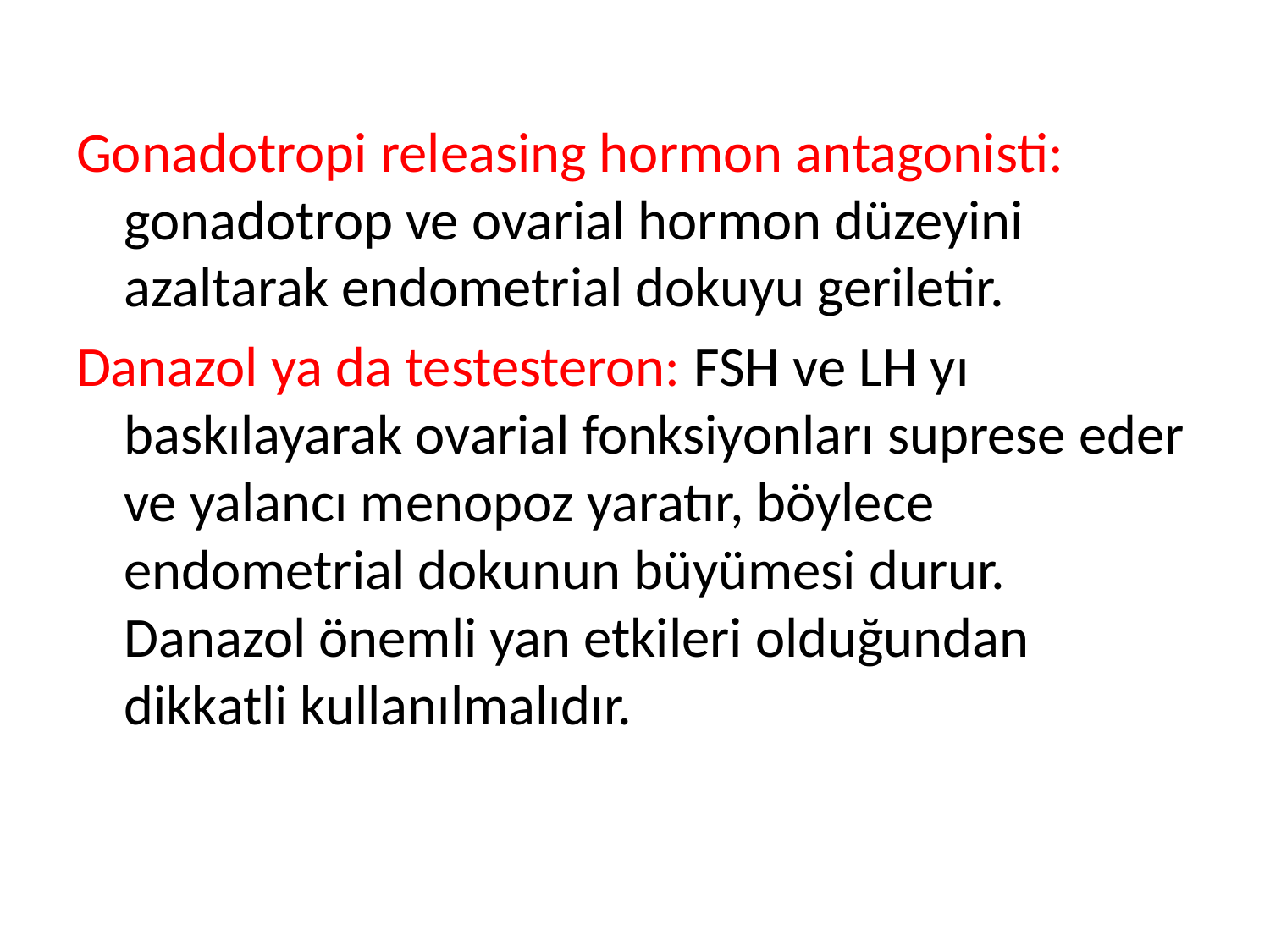

Gonadotropi releasing hormon antagonisti: gonadotrop ve ovarial hormon düzeyini azaltarak endometrial dokuyu geriletir.
Danazol ya da testesteron: FSH ve LH yı baskılayarak ovarial fonksiyonları suprese eder ve yalancı menopoz yaratır, böylece endometrial dokunun büyümesi durur. Danazol önemli yan etkileri olduğundan dikkatli kullanılmalıdır.